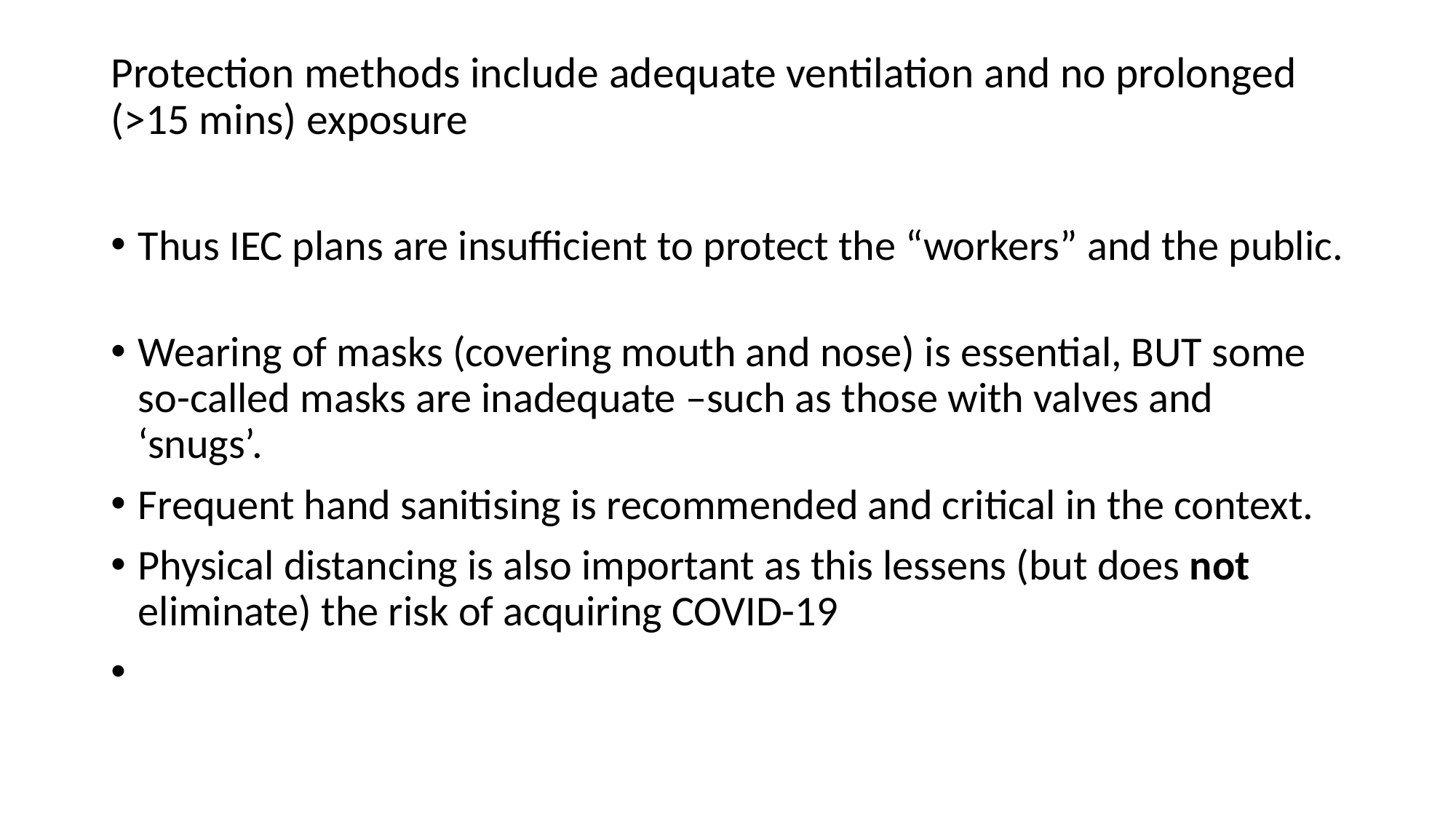

# Protection methods include adequate ventilation and no prolonged (>15 mins) exposure
Thus IEC plans are insufficient to protect the “workers” and the public.
Wearing of masks (covering mouth and nose) is essential, BUT some so-called masks are inadequate –such as those with valves and ‘snugs’.
Frequent hand sanitising is recommended and critical in the context.
Physical distancing is also important as this lessens (but does not eliminate) the risk of acquiring COVID-19